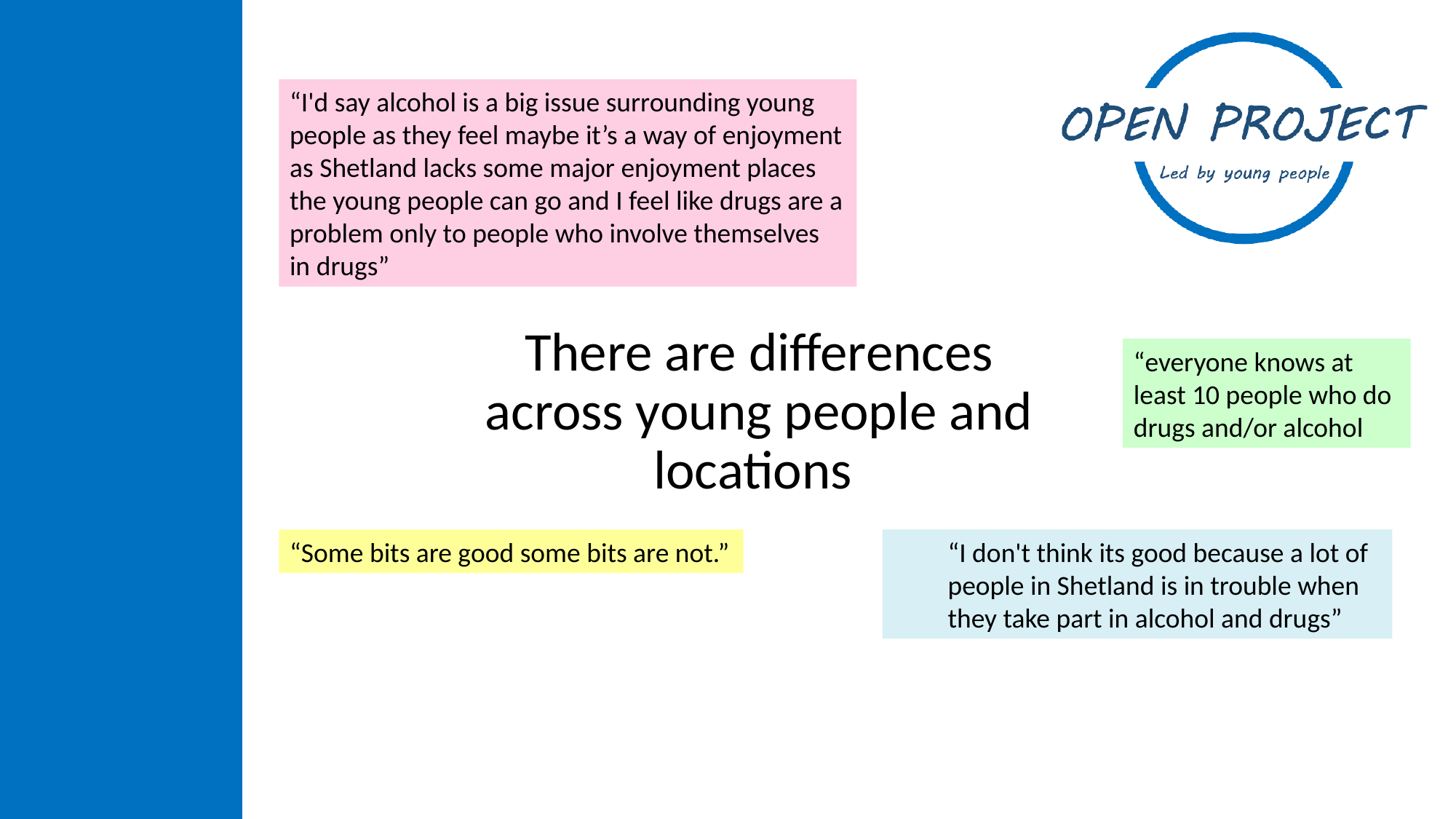

“I'd say alcohol is a big issue surrounding young people as they feel maybe it’s a way of enjoyment as Shetland lacks some major enjoyment places the young people can go and I feel like drugs are a problem only to people who involve themselves in drugs”
There are differences across young people and locations
“everyone knows at least 10 people who do drugs and/or alcohol
“Some bits are good some bits are not.”
“I don't think its good because a lot of people in Shetland is in trouble when they take part in alcohol and drugs”